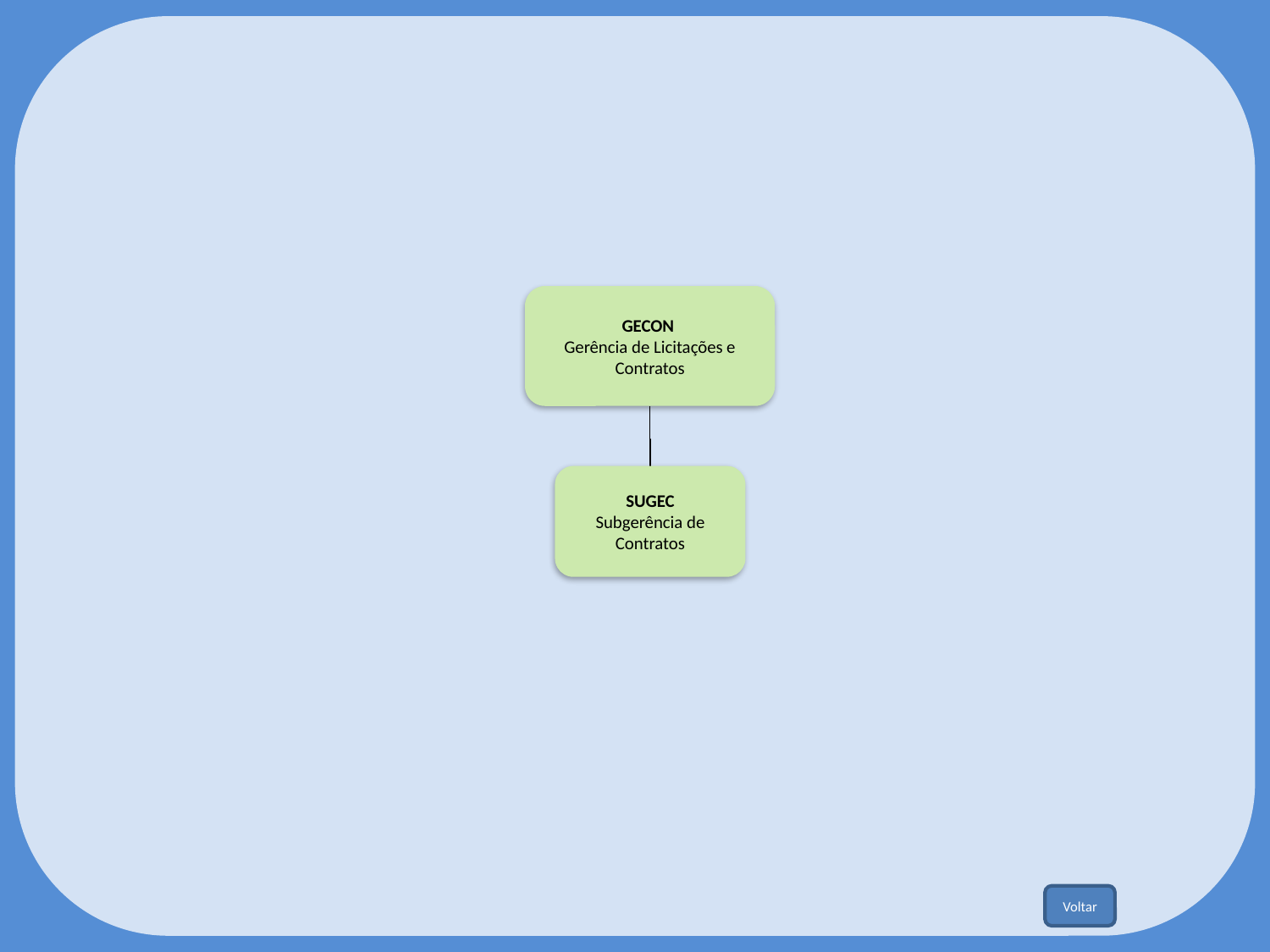

GECON
Gerência de Licitações e Contratos
SUGEC
Subgerência de Contratos
Voltar